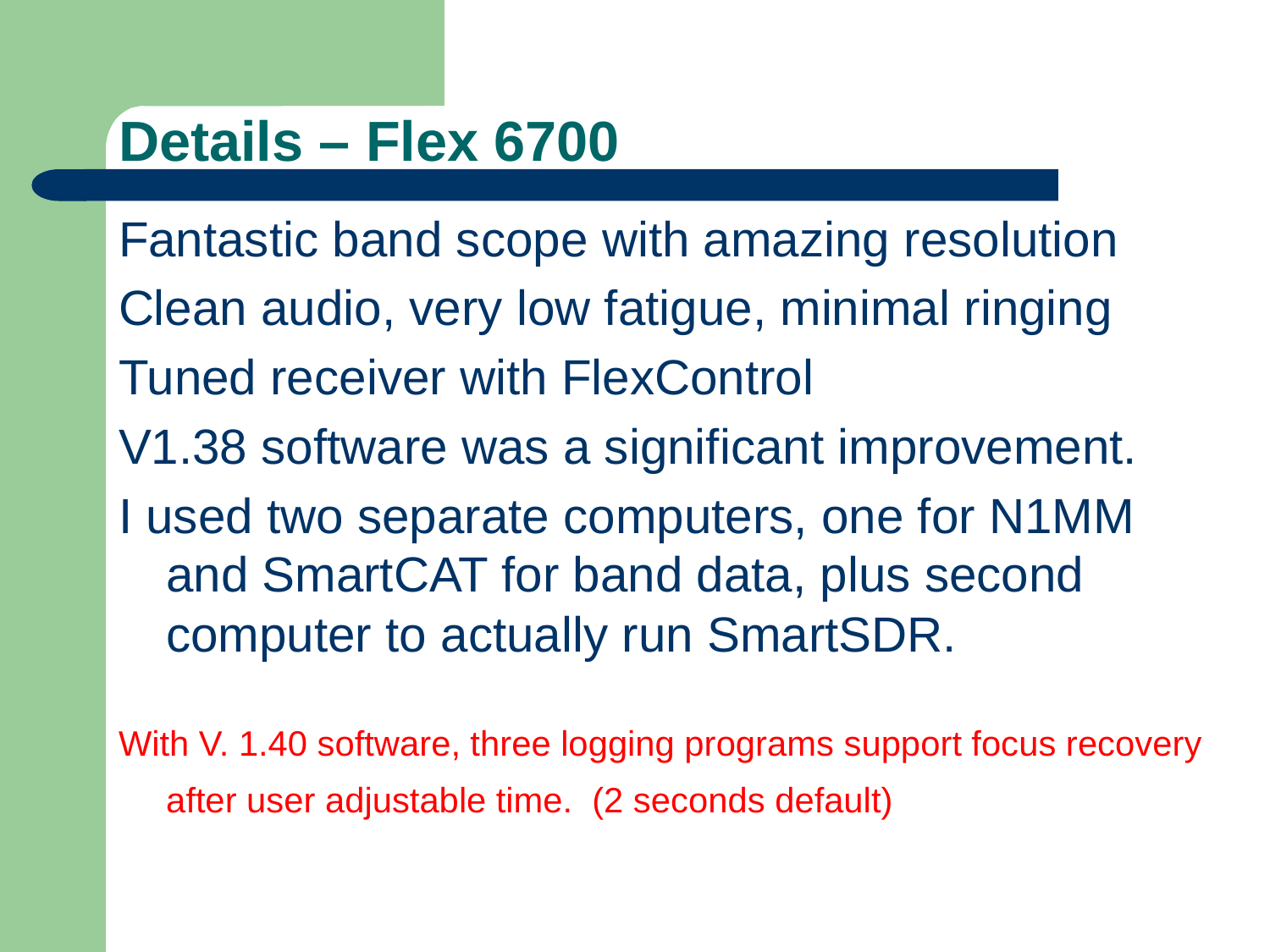

# Details – Flex 6700
Fantastic band scope with amazing resolution
Clean audio, very low fatigue, minimal ringing
Tuned receiver with FlexControl
V1.38 software was a significant improvement.
I used two separate computers, one for N1MM and SmartCAT for band data, plus second computer to actually run SmartSDR.

With V. 1.40 software, three logging programs support focus recovery after user adjustable time.  (2 seconds default)